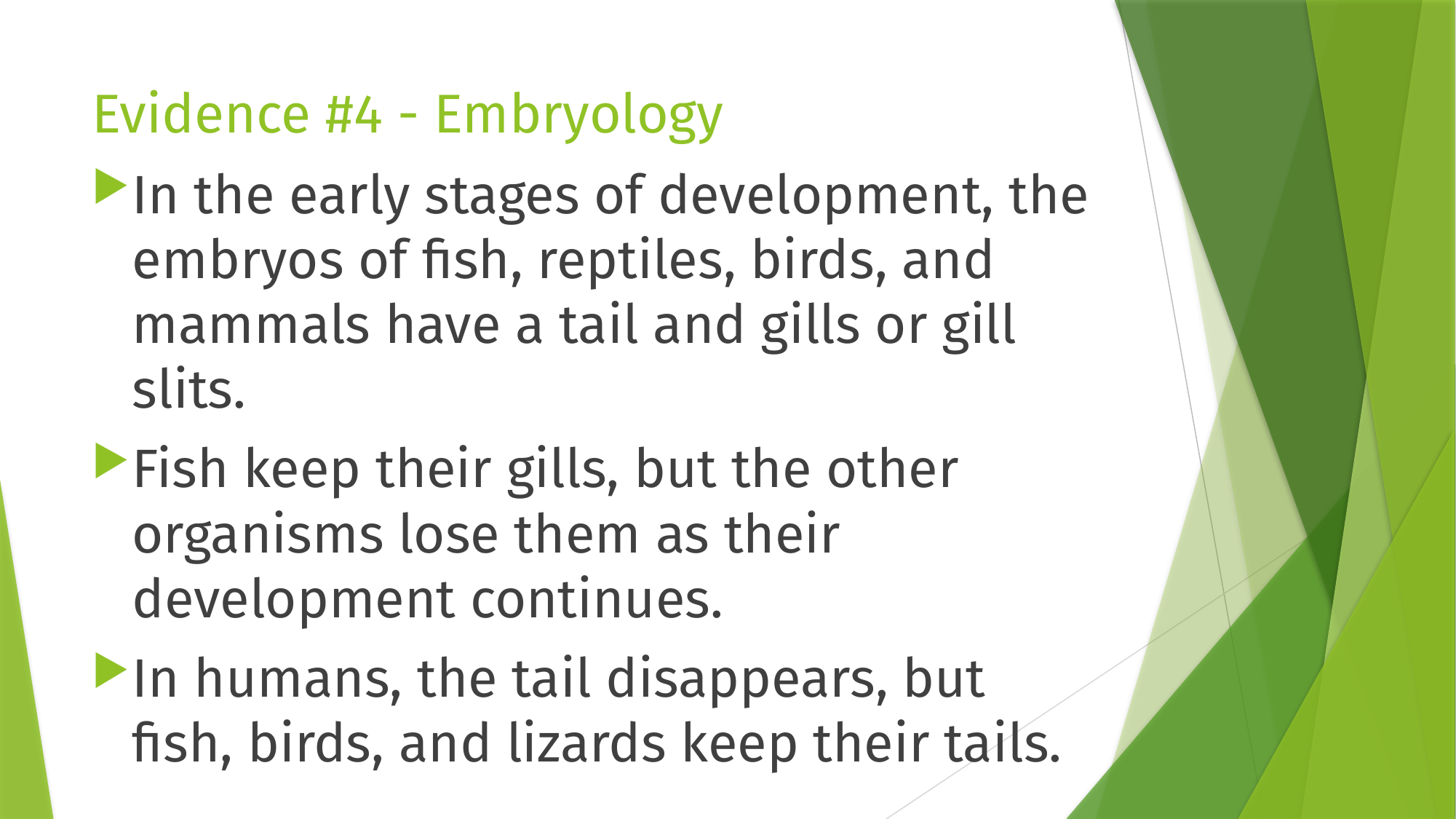

# Evidence #4 - Embryology
In the early stages of development, the embryos of fish, reptiles, birds, and mammals have a tail and gills or gill slits.
Fish keep their gills, but the other organisms lose them as their development continues.
In humans, the tail disappears, but fish, birds, and lizards keep their tails.